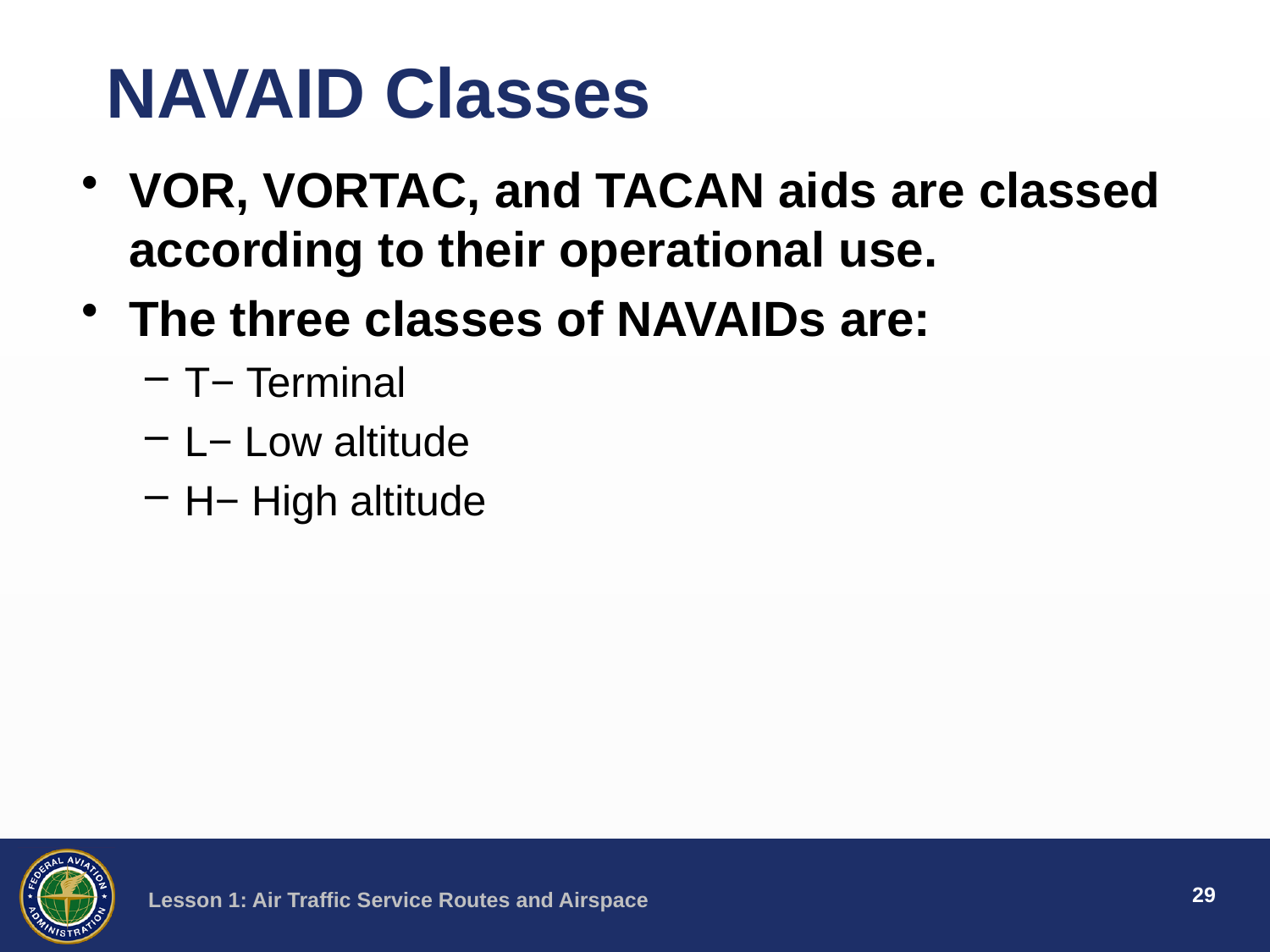

NAVAID Classes
VOR, VORTAC, and TACAN aids are classed according to their operational use.
The three classes of NAVAIDs are:
T− Terminal
L− Low altitude
H− High altitude